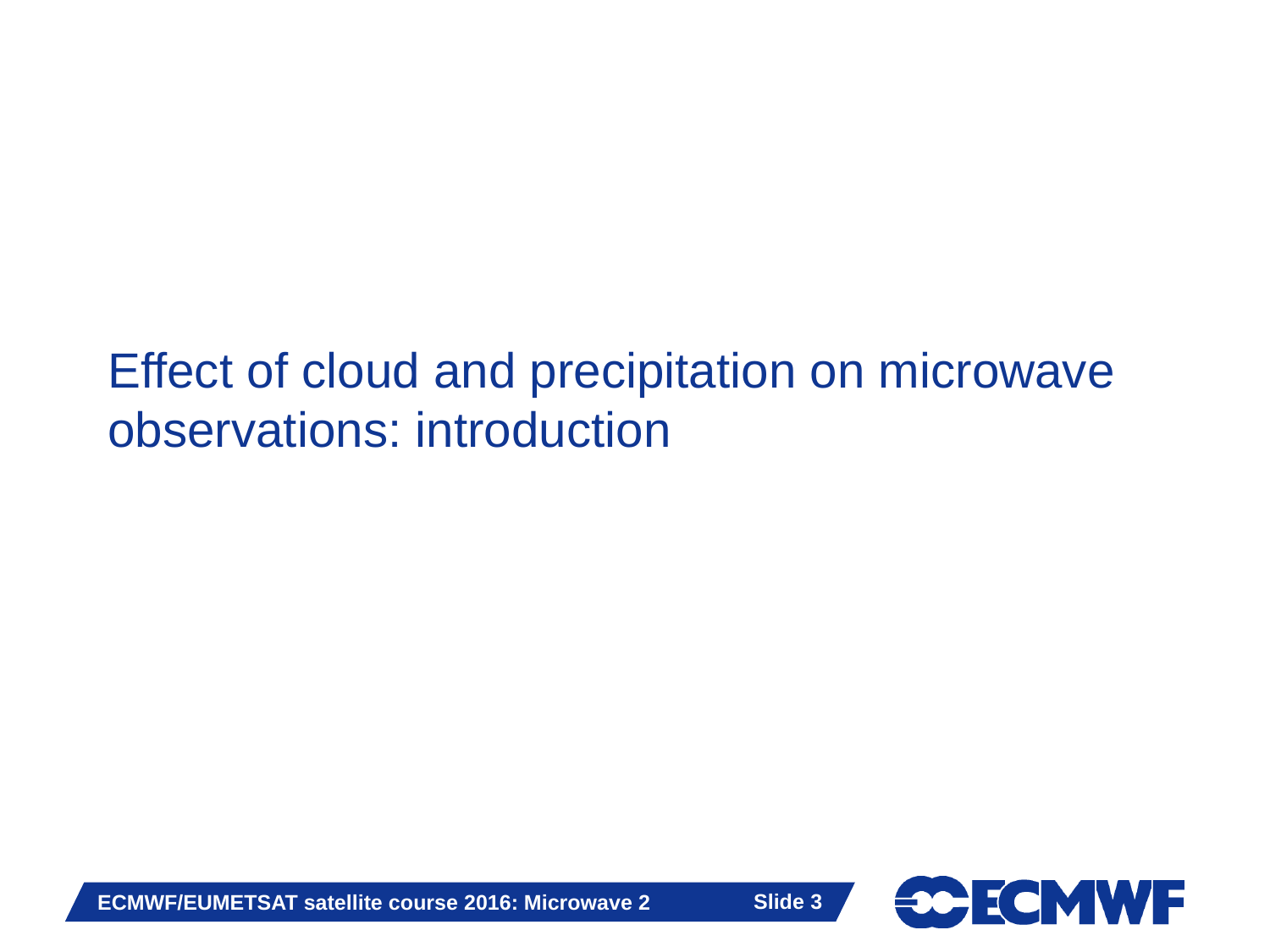

# Effect of cloud and precipitation on microwave observations: introduction

Slide 3
ECMWF/EUMETSAT satellite course 2016: Microwave 2